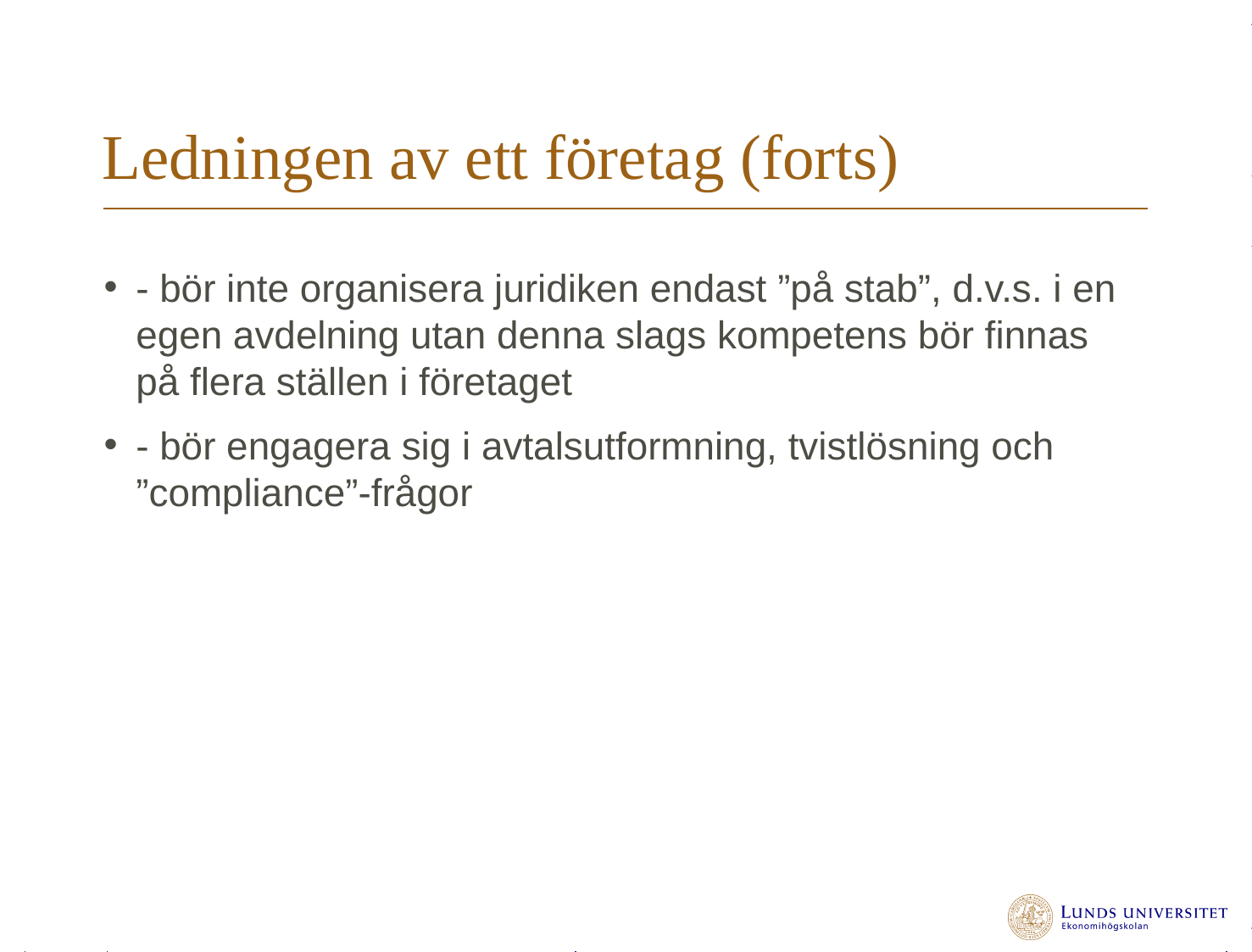

# Ledningen av ett företag (forts)
- bör inte organisera juridiken endast ”på stab”, d.v.s. i en egen avdelning utan denna slags kompetens bör finnas på flera ställen i företaget
- bör engagera sig i avtalsutformning, tvistlösning och ”compliance”-frågor